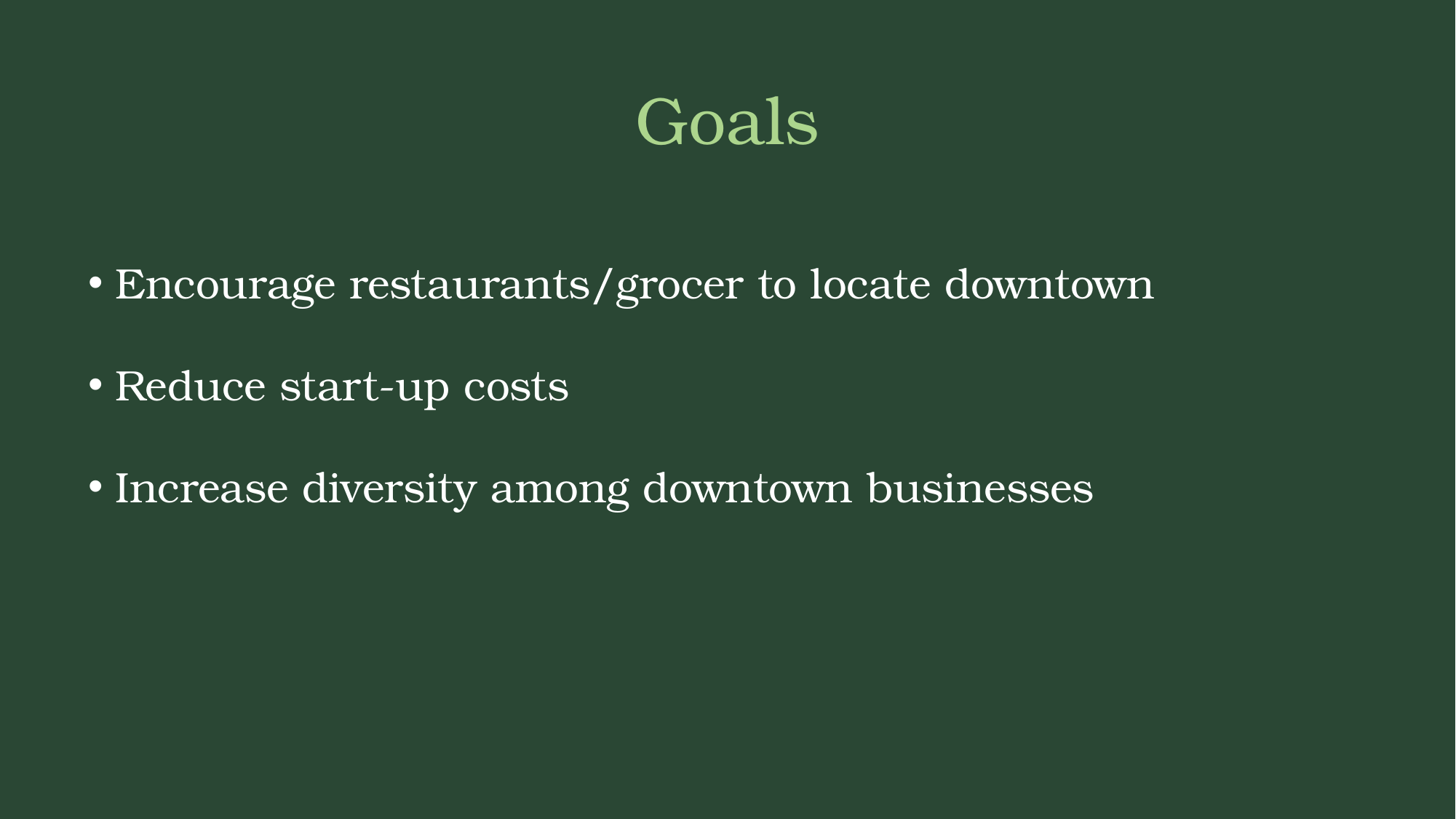

# Goals
Encourage restaurants/grocer to locate downtown

Reduce start-up costs

Increase diversity among downtown businesses